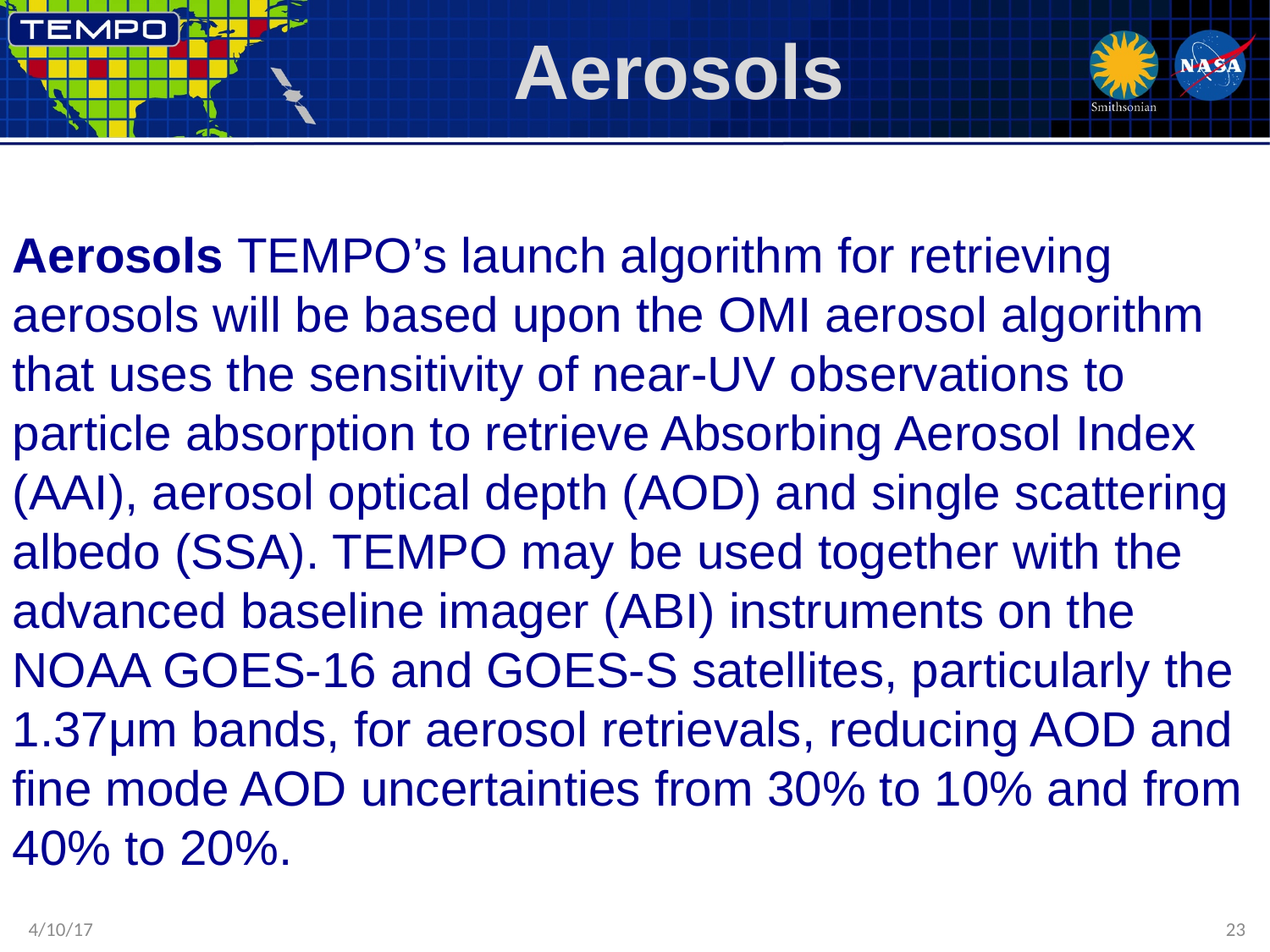

# Aerosols
Aerosols TEMPO’s launch algorithm for retrieving aerosols will be based upon the OMI aerosol algorithm that uses the sensitivity of near-UV observations to particle absorption to retrieve Absorbing Aerosol Index (AAI), aerosol optical depth (AOD) and single scattering albedo (SSA). TEMPO may be used together with the advanced baseline imager (ABI) instruments on the NOAA GOES-16 and GOES-S satellites, particularly the 1.37μm bands, for aerosol retrievals, reducing AOD and fine mode AOD uncertainties from 30% to 10% and from 40% to 20%.
4/10/17
23